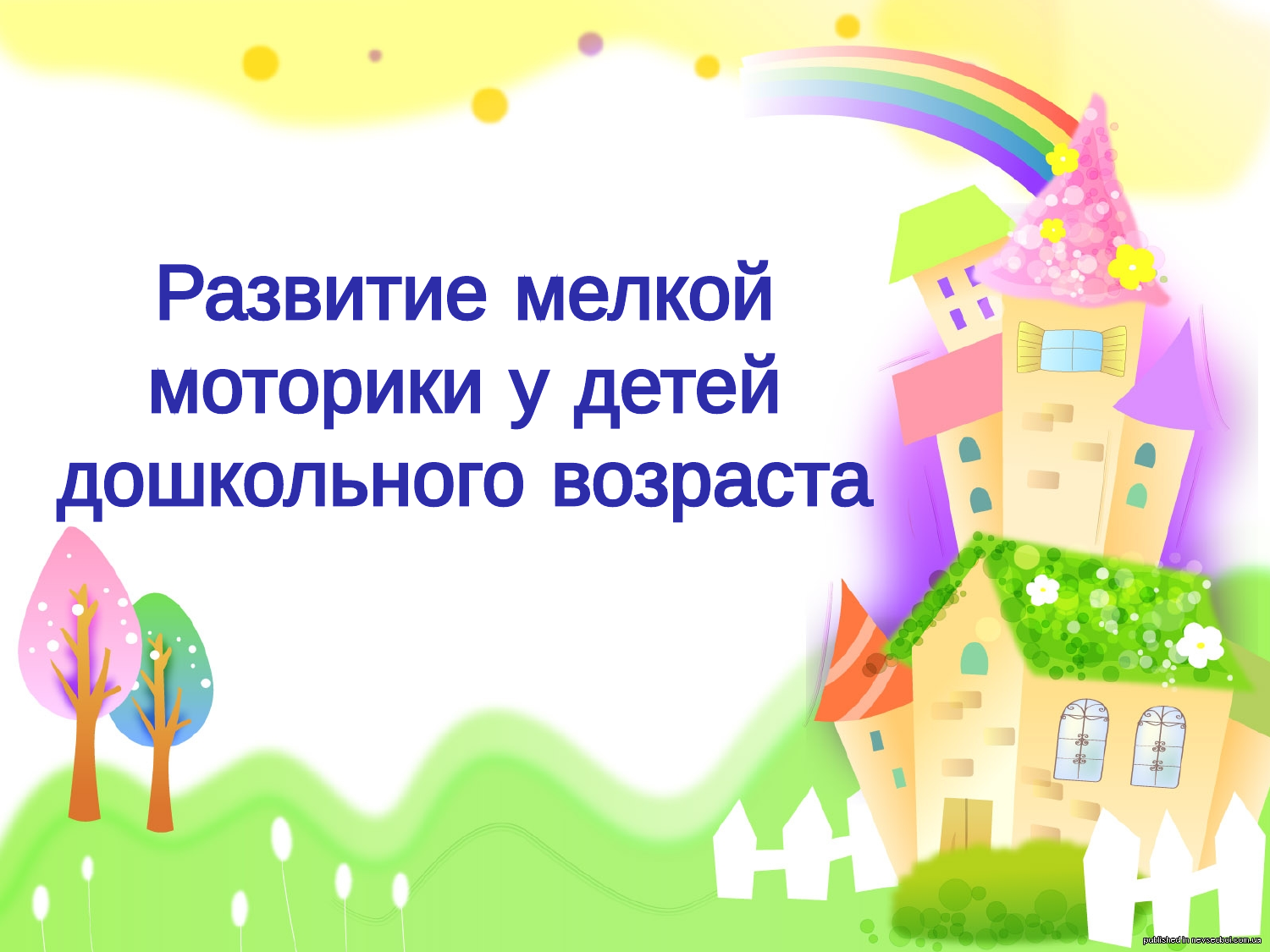

# Развитие мелкой моторики у детей дошкольного возраста